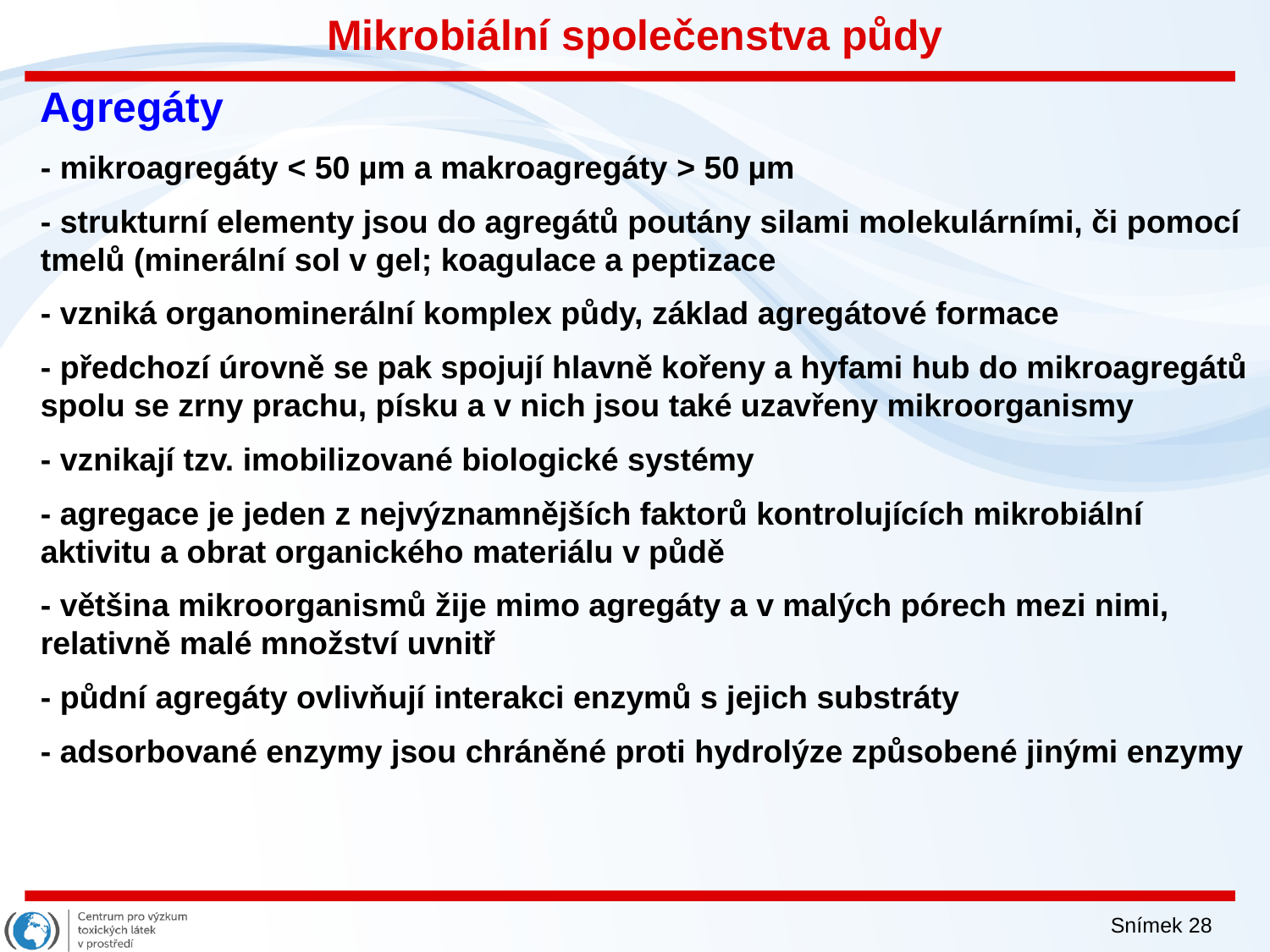

Mikrobiální společenstva půdy
Agregáty
- mikroagregáty < 50 µm a makroagregáty > 50 µm
- strukturní elementy jsou do agregátů poutány silami molekulárními, či pomocí tmelů (minerální sol v gel; koagulace a peptizace
- vzniká organominerální komplex půdy, základ agregátové formace
- předchozí úrovně se pak spojují hlavně kořeny a hyfami hub do mikroagregátů spolu se zrny prachu, písku a v nich jsou také uzavřeny mikroorganismy
- vznikají tzv. imobilizované biologické systémy
- agregace je jeden z nejvýznamnějších faktorů kontrolujících mikrobiální aktivitu a obrat organického materiálu v půdě
- většina mikroorganismů žije mimo agregáty a v malých pórech mezi nimi, relativně malé množství uvnitř
- půdní agregáty ovlivňují interakci enzymů s jejich substráty
- adsorbované enzymy jsou chráněné proti hydrolýze způsobené jinými enzymy
Snímek 28